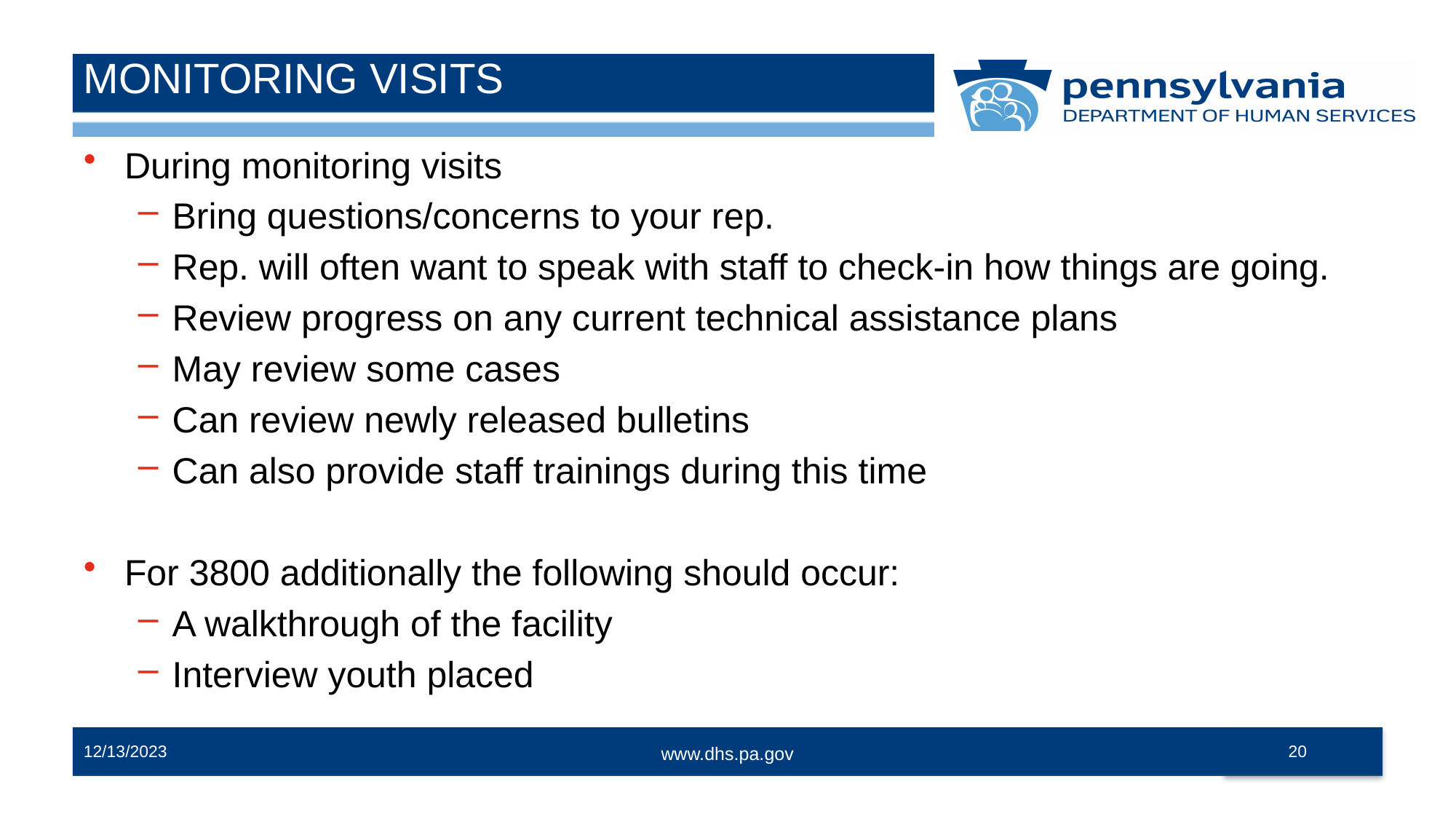

# MONITORING VISITS
During monitoring visits
Bring questions/concerns to your rep.
Rep. will often want to speak with staff to check-in how things are going.
Review progress on any current technical assistance plans
May review some cases
Can review newly released bulletins
Can also provide staff trainings during this time

For 3800 additionally the following should occur:
A walkthrough of the facility
Interview youth placed

20
12/13/2023